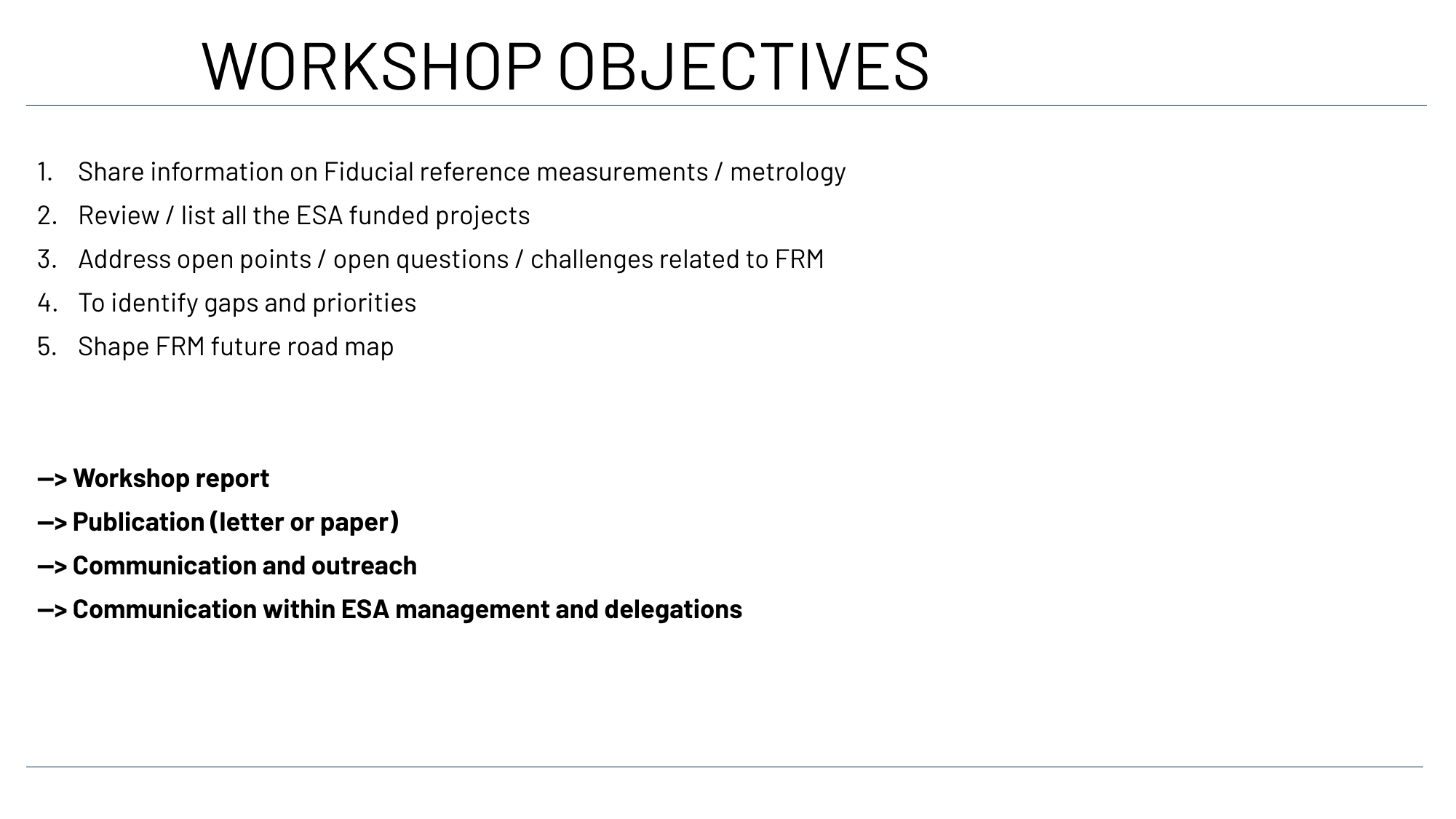

# WORKSHOP OBJECTIVES

Share information on Fiducial reference measurements / metrology
Review / list all the ESA funded projects
Address open points / open questions / challenges related to FRM
To identify gaps and priorities
Shape FRM future road map

--> Workshop report
--> Publication (letter or paper)
--> Communication and outreach
--> Communication within ESA management and delegations